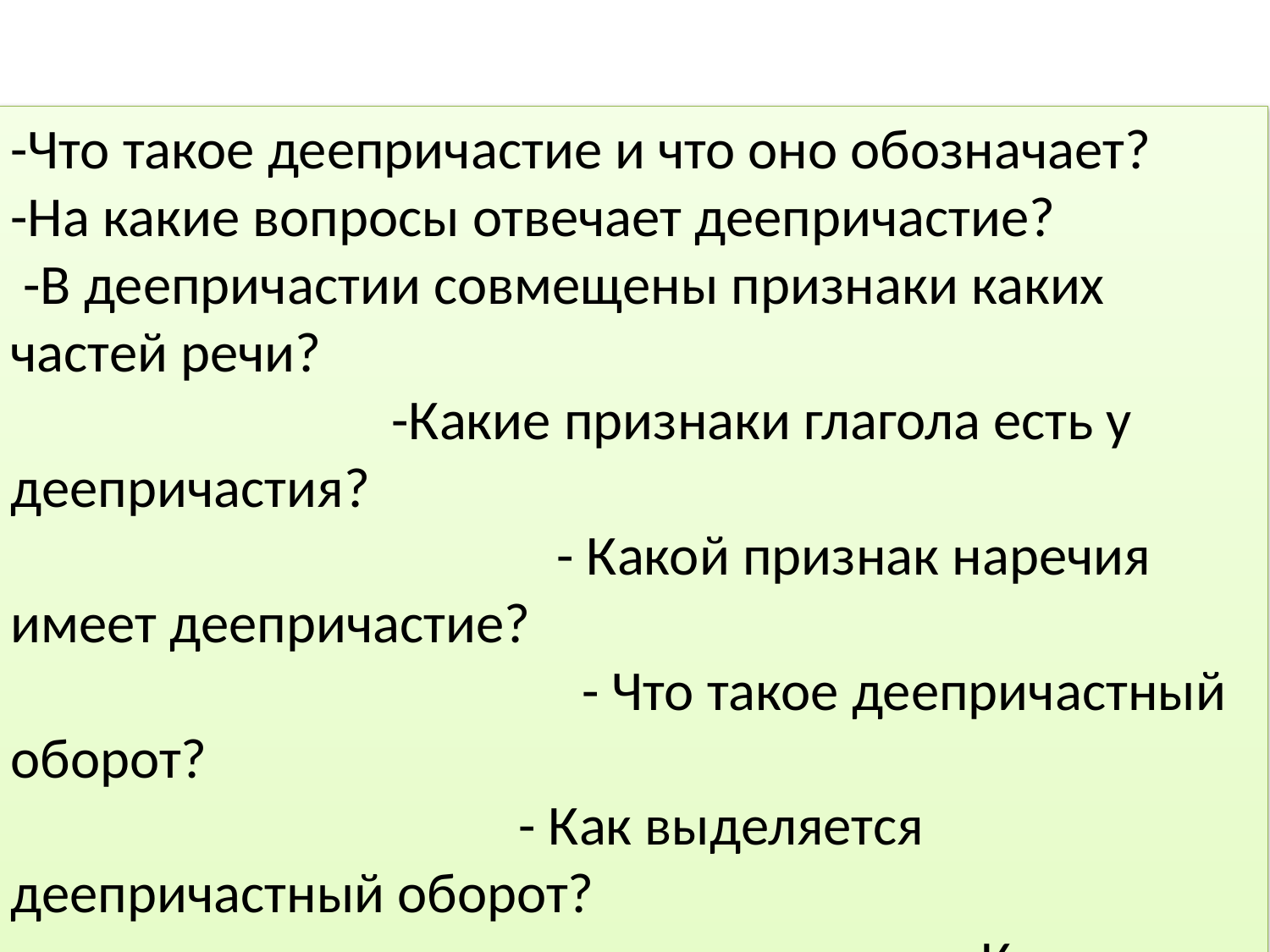

-Что такое деепричастие и что оно обозначает?
-На какие вопросы отвечает деепричастие?
 -В деепричастии совмещены признаки каких    частей речи?                                                                                                        -Какие признаки глагола есть у деепричастия?                                                                                                                 - Какой признак наречия имеет деепричастие?                                                                                                       - Что такое деепричастный оборот?                                                                                                                           - Как выделяется деепричастный оборот?                                                                                                                               - Каким членом предложения является   дееепричастие?
-Как пишутся НЕ с деепричастием?